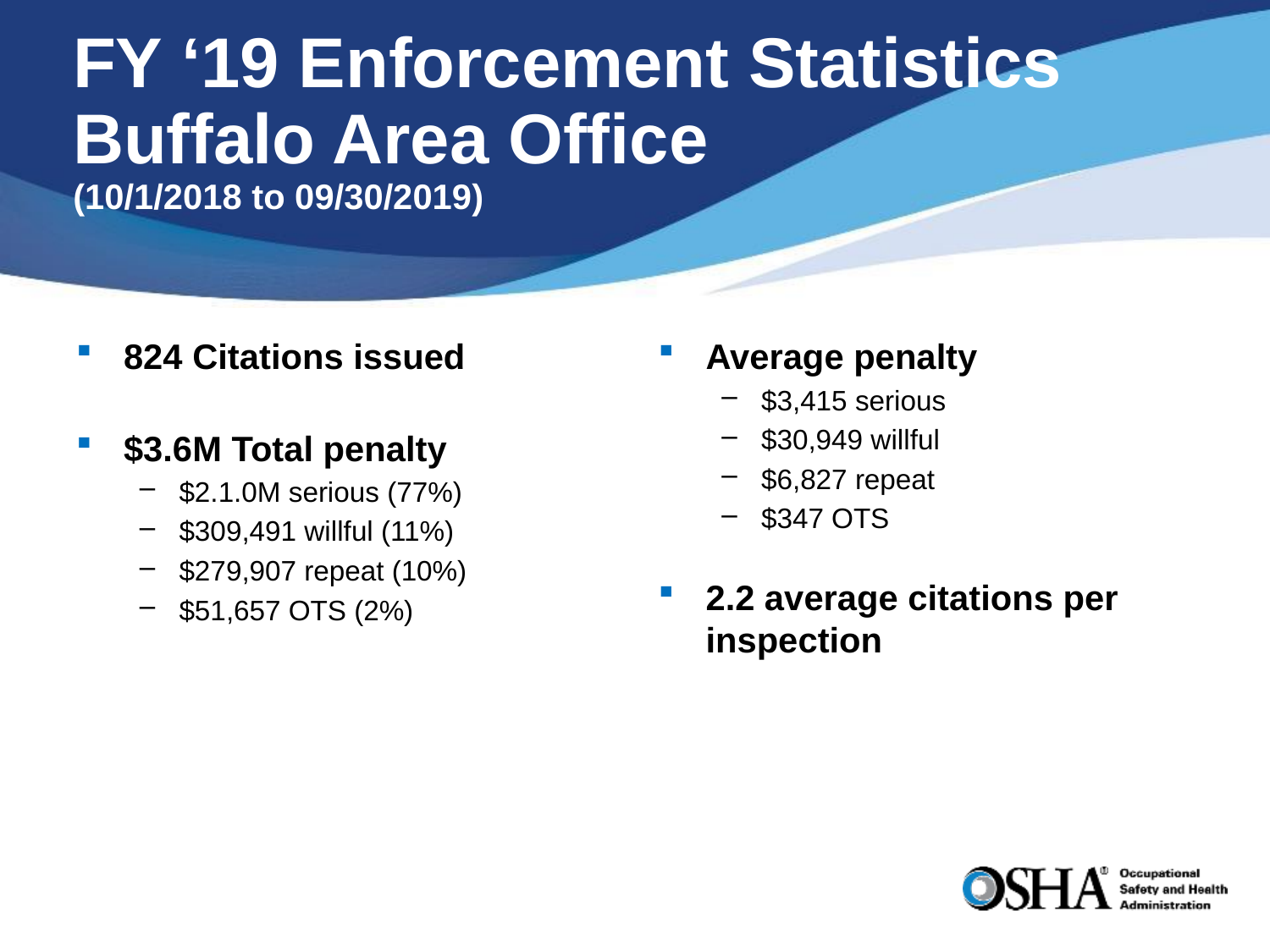

# FY ‘19 Enforcement Statistics Buffalo Area Office (10/1/2018 to 09/30/2019)
824 Citations issued
$3.6M Total penalty
$2.1.0M serious (77%)
$309,491 willful (11%)
$279,907 repeat (10%)
$51,657 OTS (2%)
Average penalty
$3,415 serious
$30,949 willful
$6,827 repeat
$347 OTS
2.2 average citations per inspection